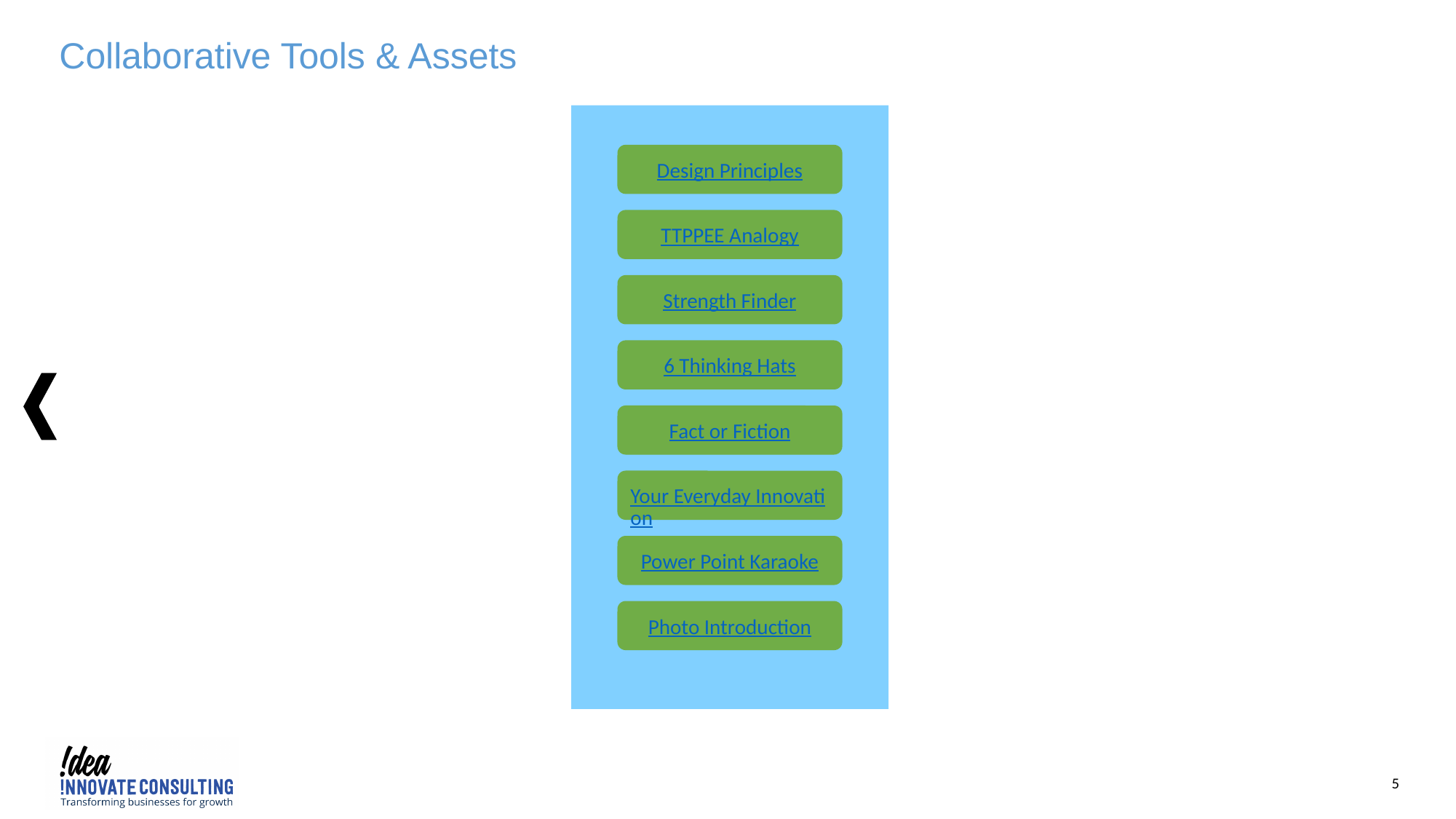

Collaborative Tools & Assets

Design Principles
TTPPEE Analogy
Strength Finder
6 Thinking Hats
Fact or Fiction
Your Everyday Innovation
Power Point Karaoke
Photo Introduction